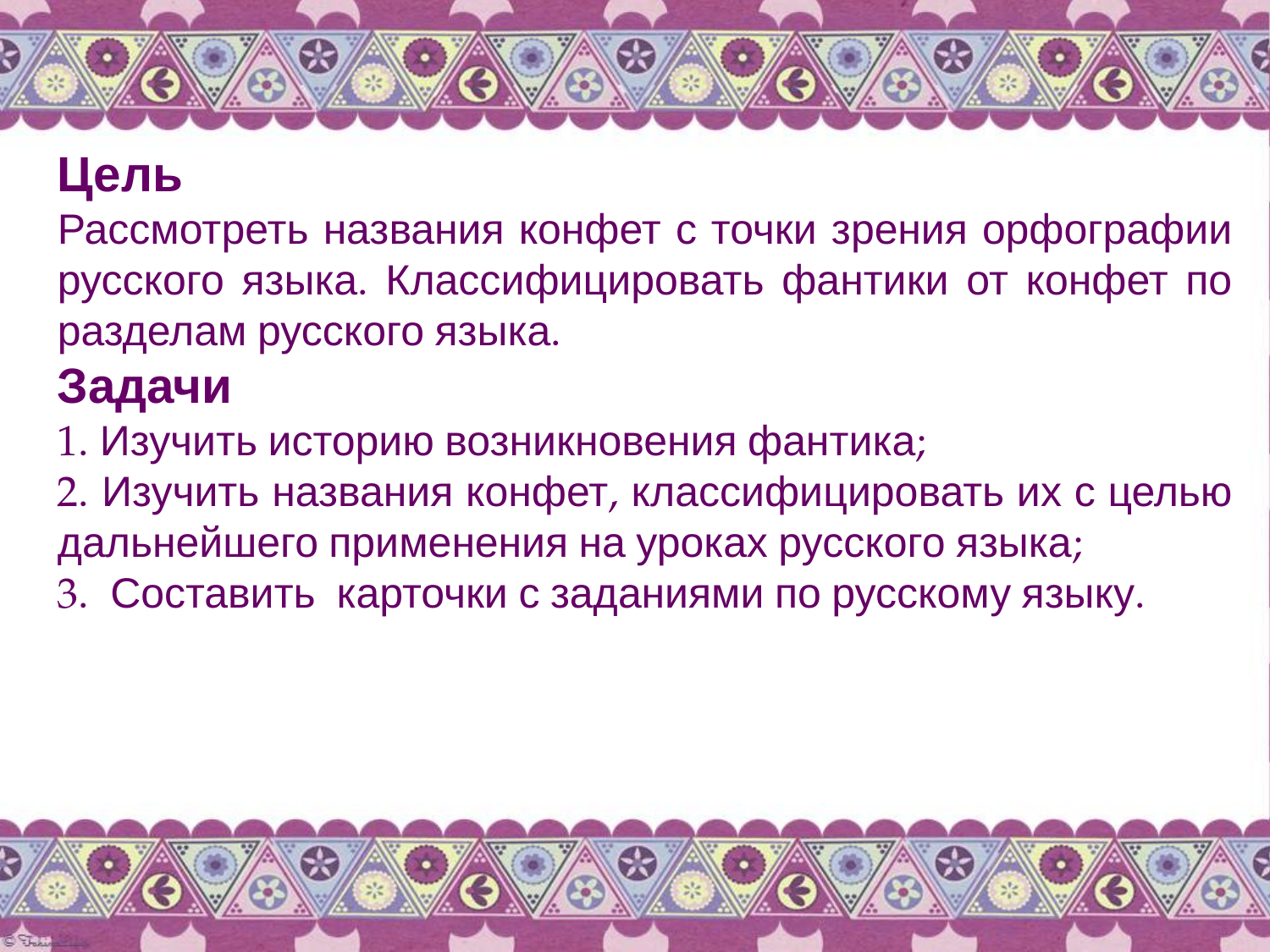

Цель
Рассмотреть названия конфет с точки зрения орфографии русского языка. Классифицировать фантики от конфет по разделам русского языка.
Задачи
1. Изучить историю возникновения фантика;
2. Изучить названия конфет, классифицировать их с целью дальнейшего применения на уроках русского языка;
3.  Составить  карточки с заданиями по русскому языку.